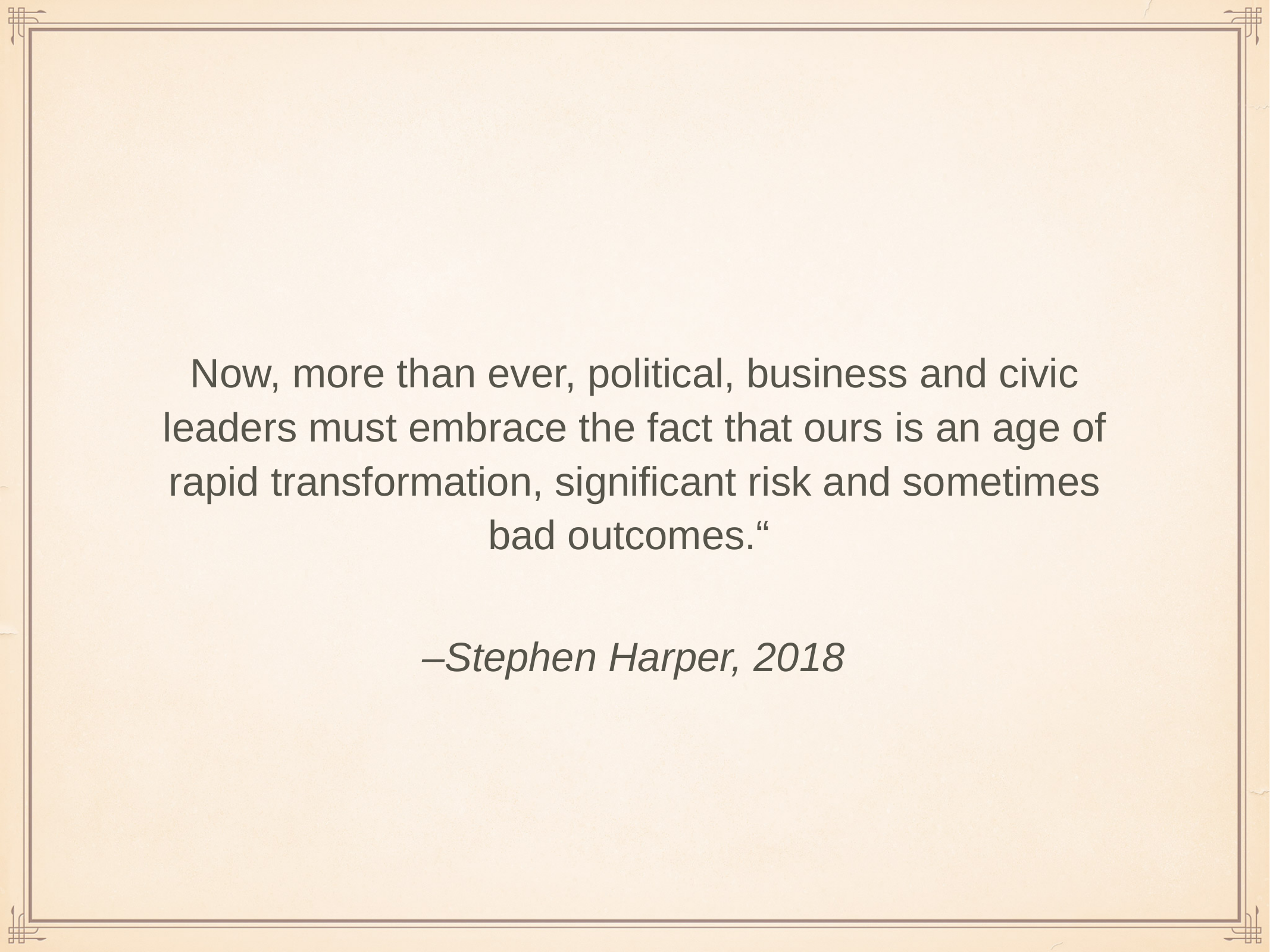

Now, more than ever, political, business and civic leaders must embrace the fact that ours is an age of rapid transformation, significant risk and sometimes bad outcomes.“
–Stephen Harper, 2018